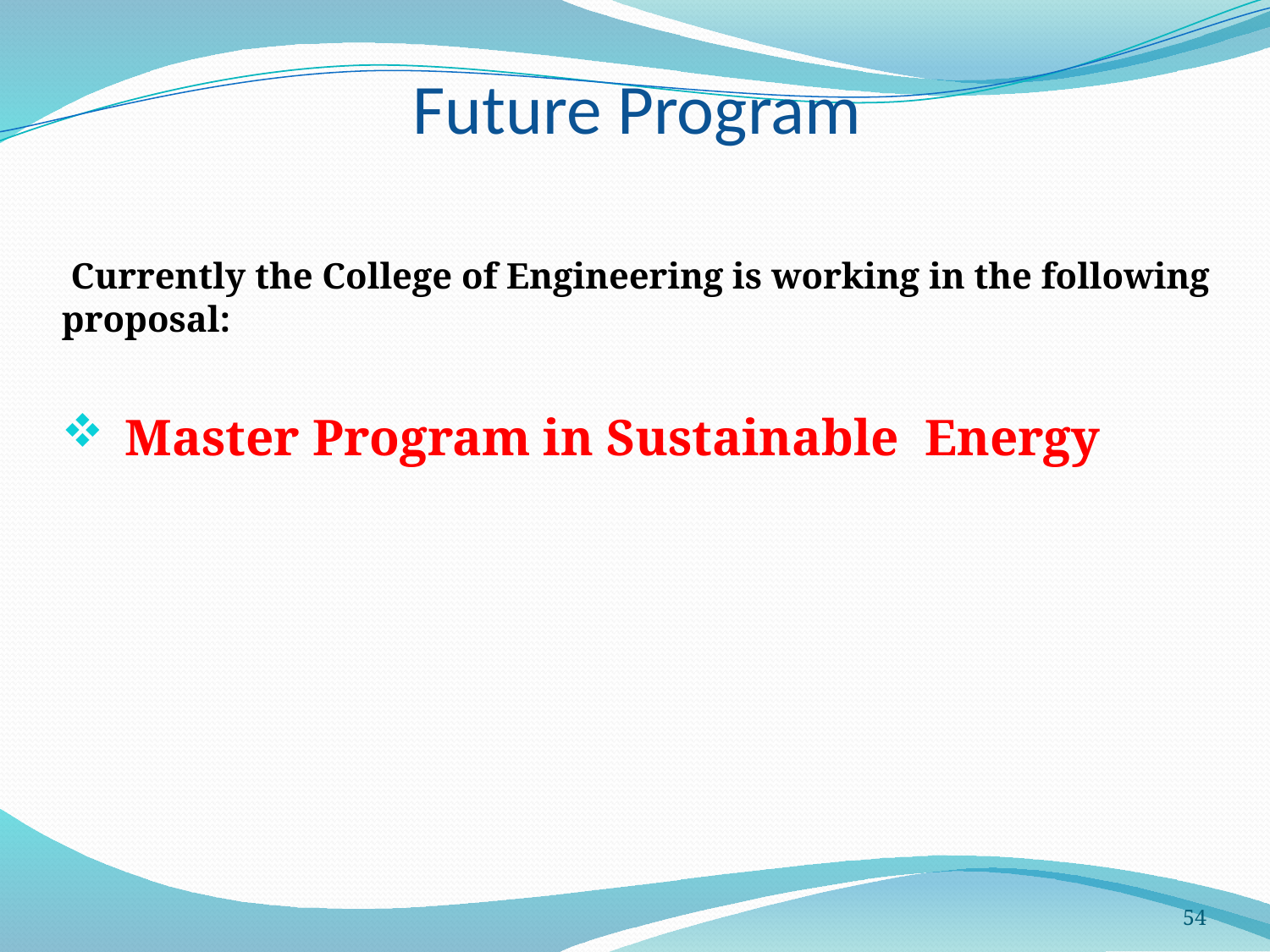

# Future Program

 Currently the College of Engineering is working in the following proposal:

Master Program in Sustainable  Energy

54